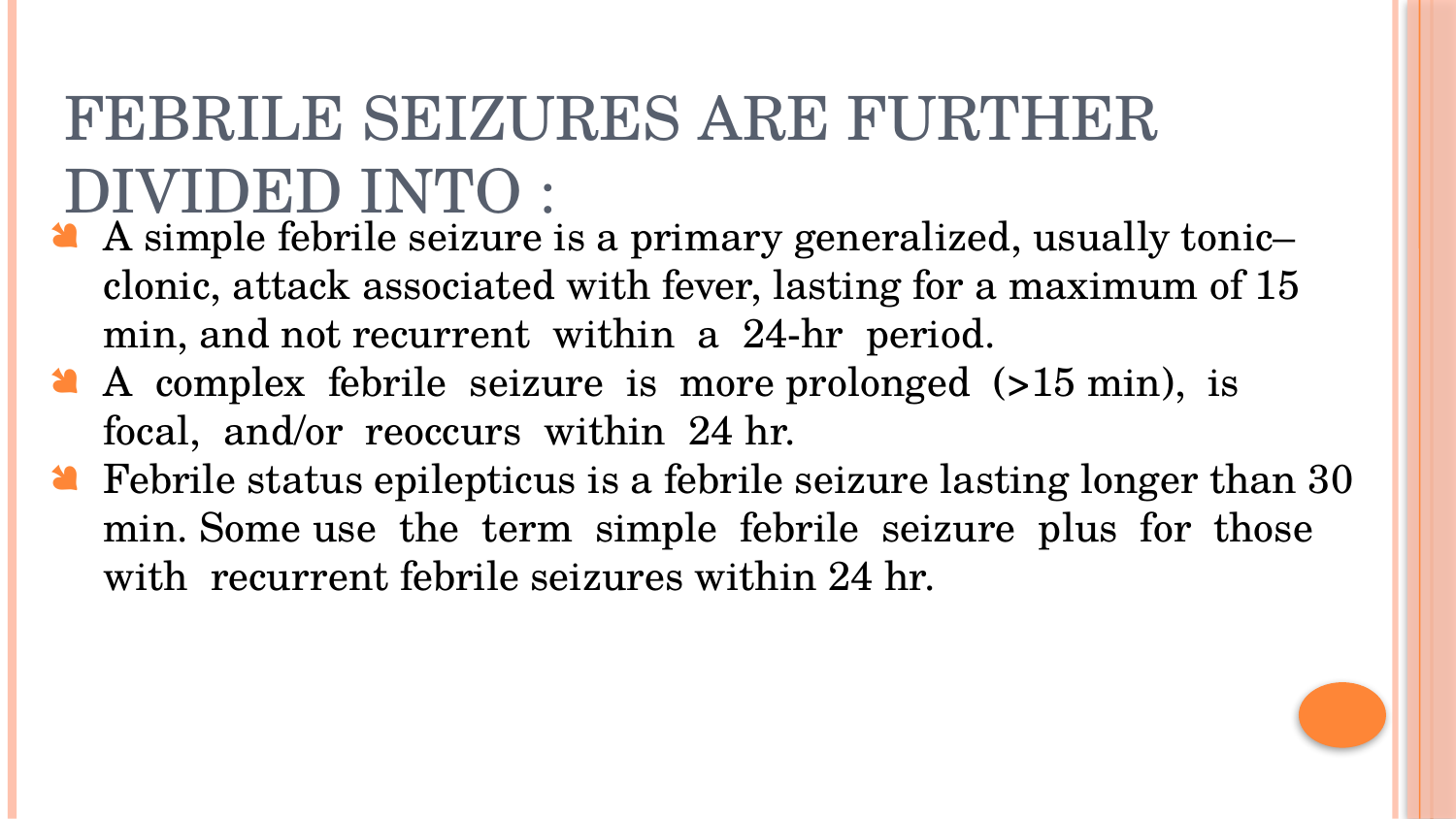

# Febrile seizures are further divided into :
A simple febrile seizure is a primary generalized, usually tonic–clonic, attack associated with fever, lasting for a maximum of 15 min, and not recurrent  within  a  24-hr  period.
A  complex  febrile  seizure  is  more prolonged  (>15 min),  is  focal,  and/or  reoccurs  within  24 hr.
Febrile status epilepticus is a febrile seizure lasting longer than 30 min. Some use  the  term  simple  febrile  seizure  plus  for  those  with  recurrent febrile seizures within 24 hr.